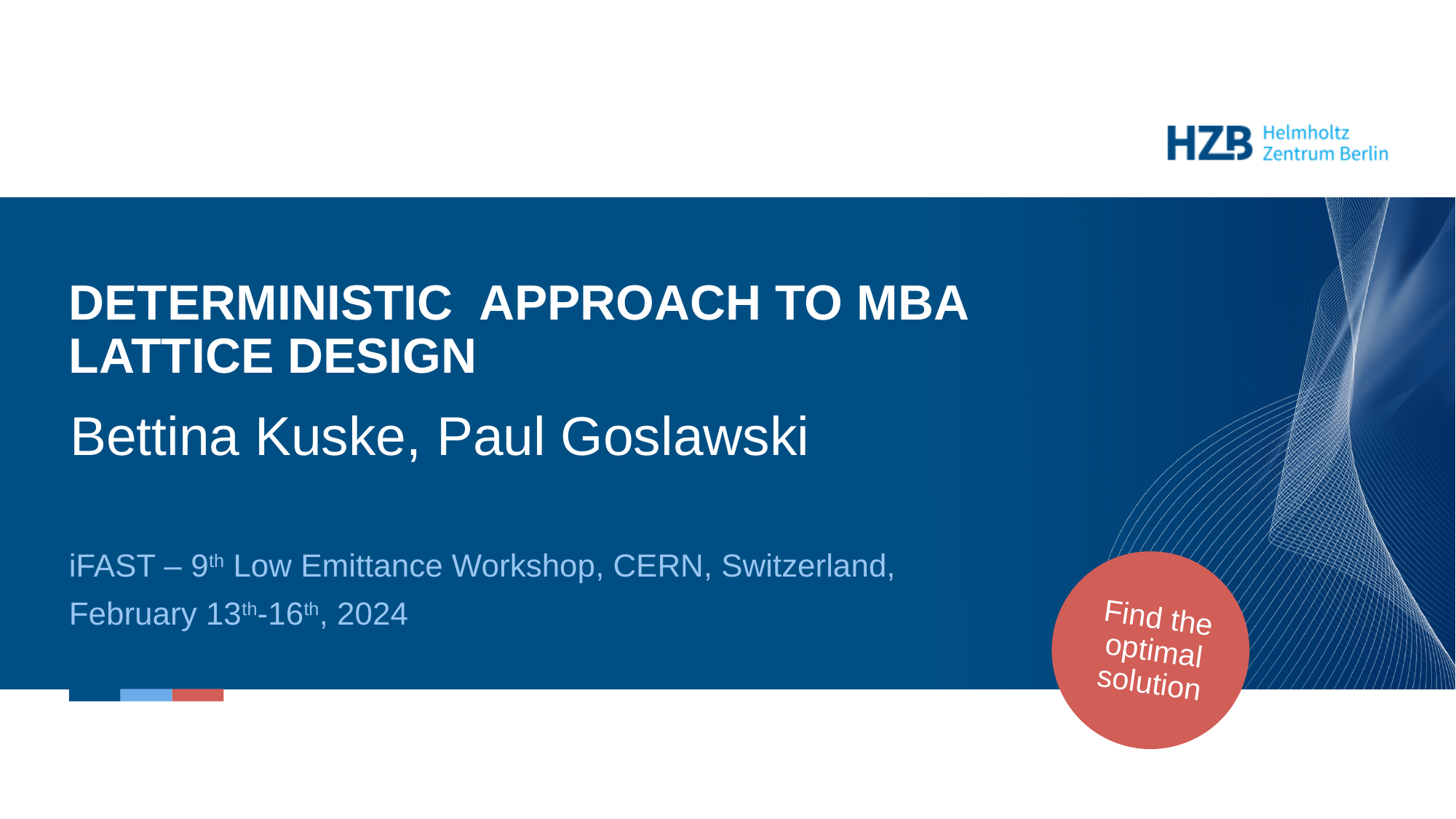

# Deterministic  Approach to MBA lattice Design
Bettina Kuske, Paul Goslawski
iFAST – 9th Low Emittance Workshop, CERN, Switzerland,
February 13th-16th, 2024
Find the optimal solution